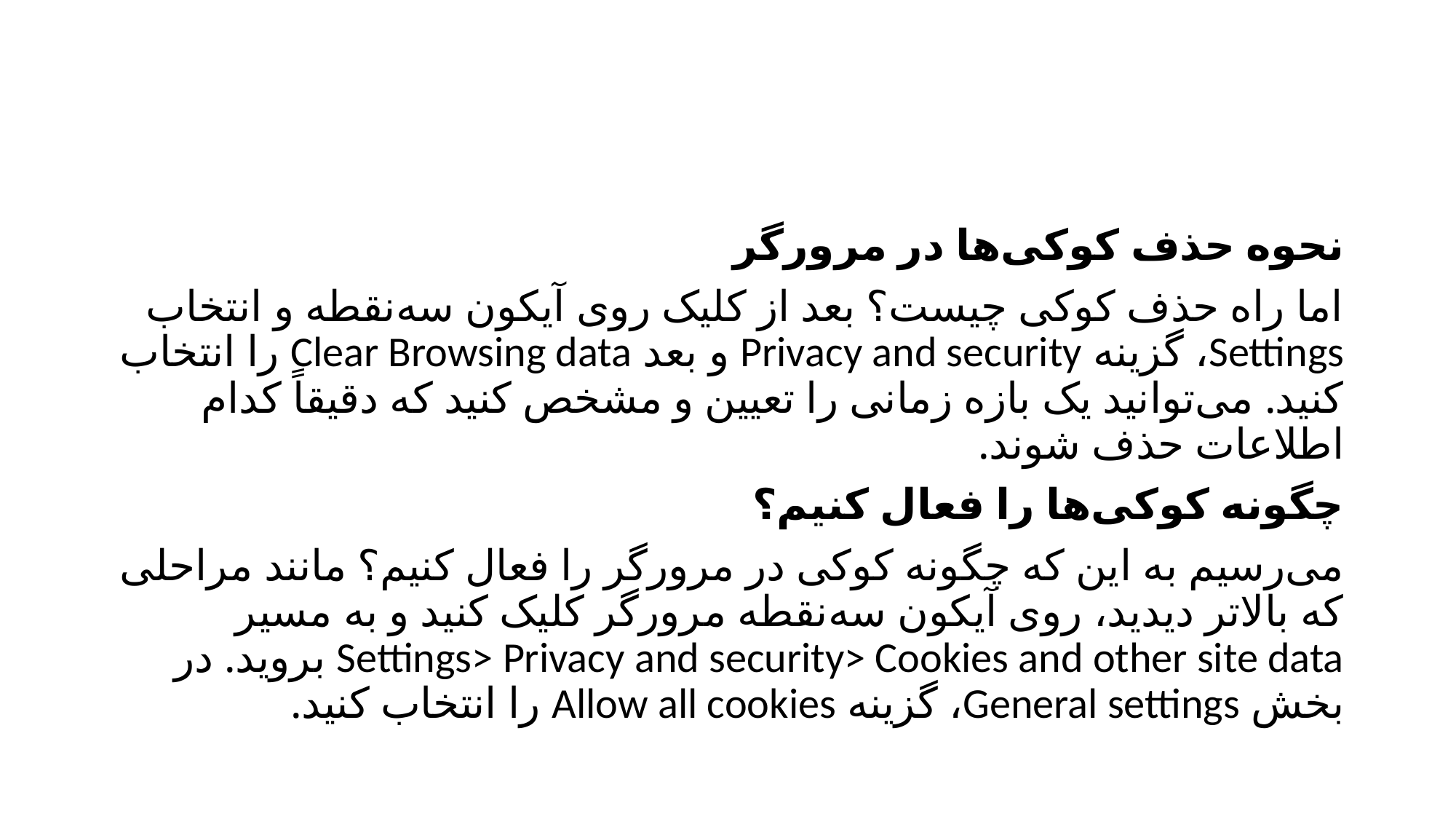

#
نحوه حذف کوکی‌‌ها در مرورگر
اما راه حذف کوکی چیست؟ بعد از کلیک روی آیکون سه‌‎نقطه و انتخاب Settings، گزینه Privacy and security و بعد Clear Browsing data را انتخاب کنید. می‌توانید یک بازه زمانی را تعیین و مشخص کنید که دقیقاً کدام اطلاعات حذف شوند.
چگونه کوکی‌ها را فعال کنیم؟
می‌رسیم به این که چگونه کوکی در مرورگر را فعال کنیم؟ مانند مراحلی که بالاتر دیدید، روی آیکون سه‌نقطه مرورگر کلیک کنید و به مسیر Settings> Privacy and security> Cookies and other site data بروید. در بخش General settings، گزینه Allow all cookies را انتخاب کنید.